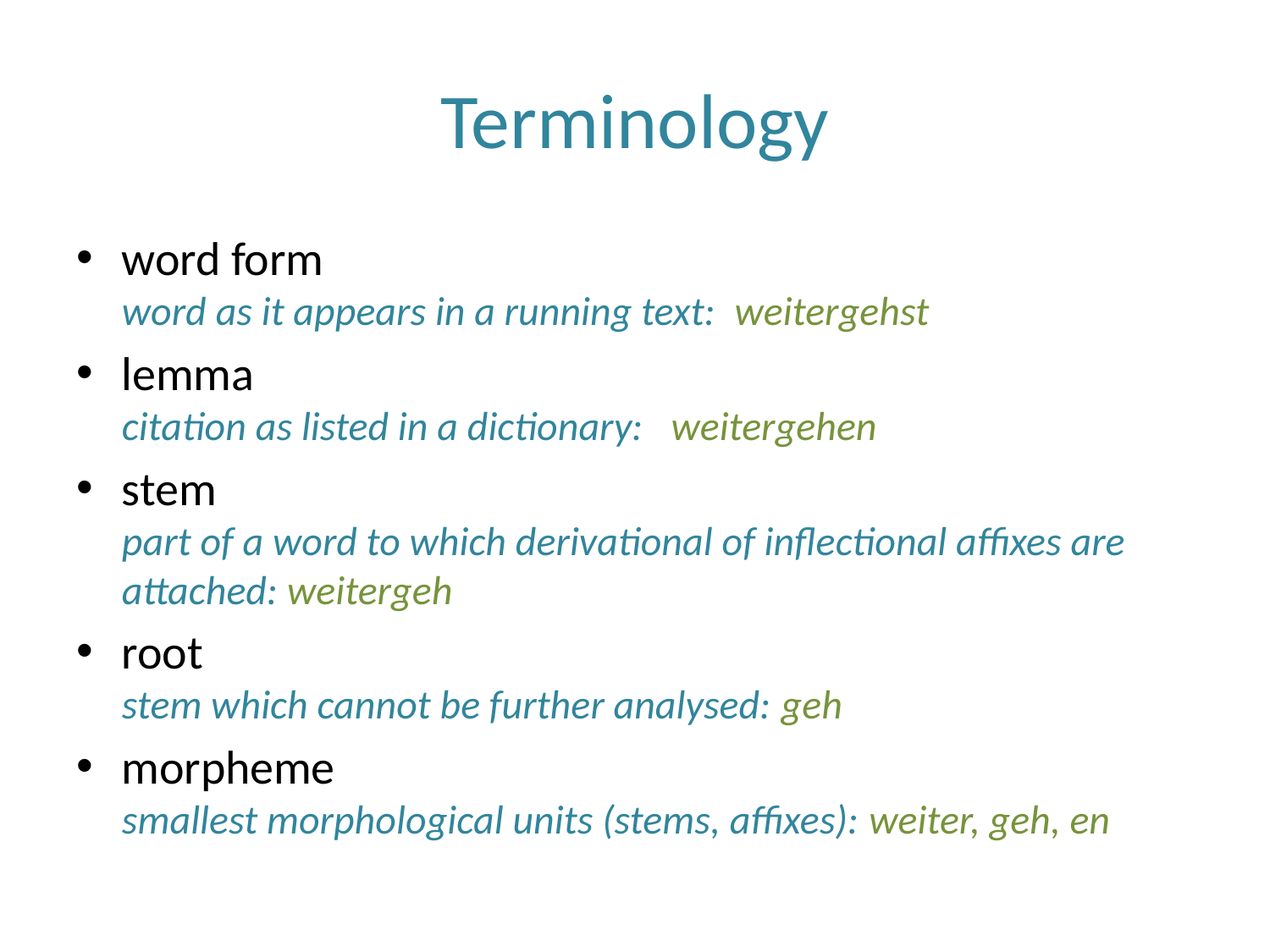

# Terminology
word form
word as it appears in a running text:  weitergehst
lemma
citation as listed in a dictionary:   weitergehen
stem
part of a word to which derivational of inflectional affixes are attached: weitergeh
root
stem which cannot be further analysed: geh
morpheme
smallest morphological units (stems, affixes): weiter, geh, en